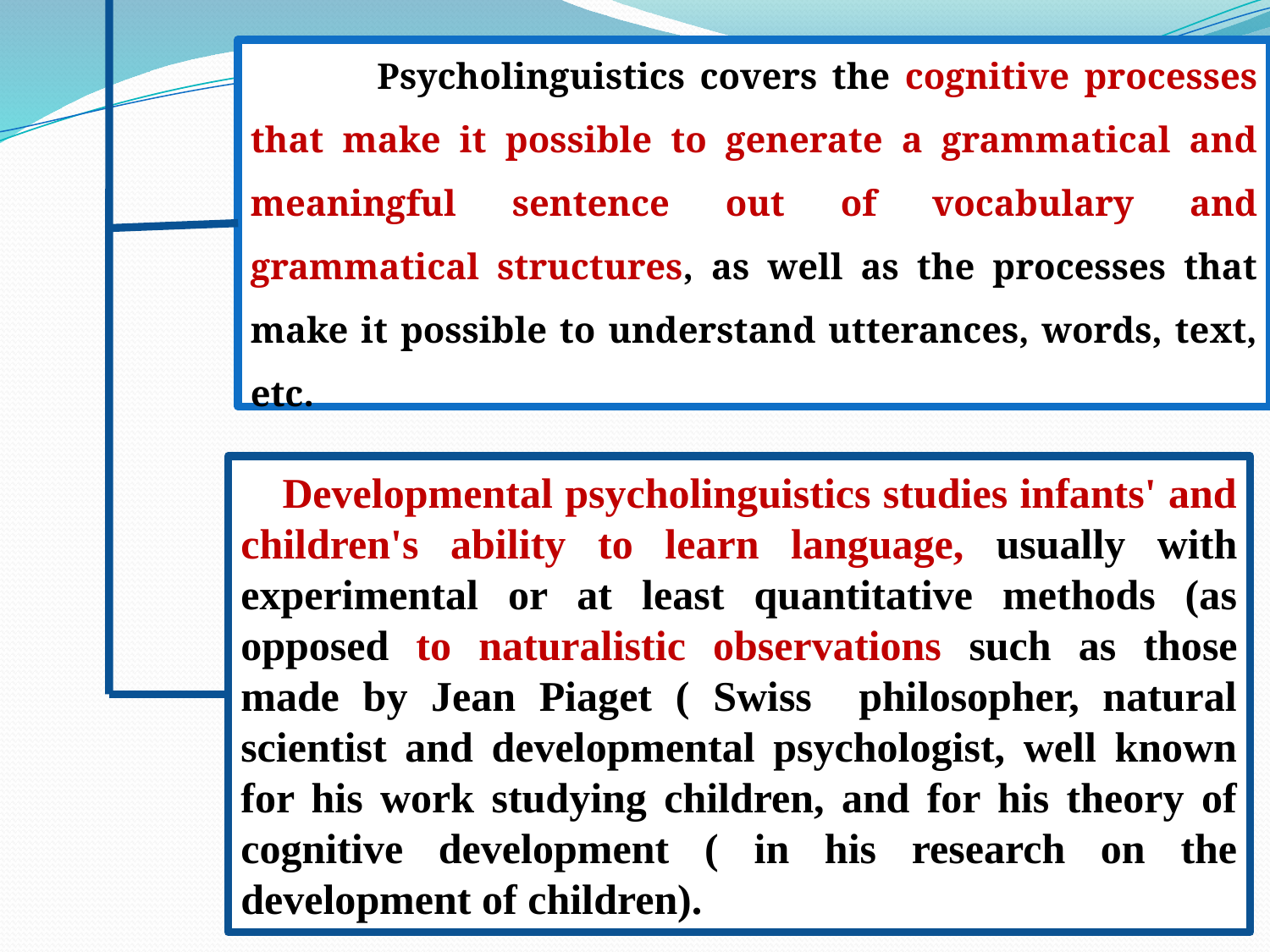

Psycholinguistics covers the cognitive processes that make it possible to generate a grammatical and meaningful sentence out of vocabulary and grammatical structures, as well as the processes that make it possible to understand utterances, words, text, etc.
    Developmental psycholinguistics studies infants' and children's ability to learn language, usually with experimental or at least quantitative methods (as opposed to naturalistic observations such as those made by Jean Piaget ( Swiss  philosopher, natural scientist and developmental psychologist, well known for his work studying children, and for his theory of cognitive development ( in his research on the development of children).